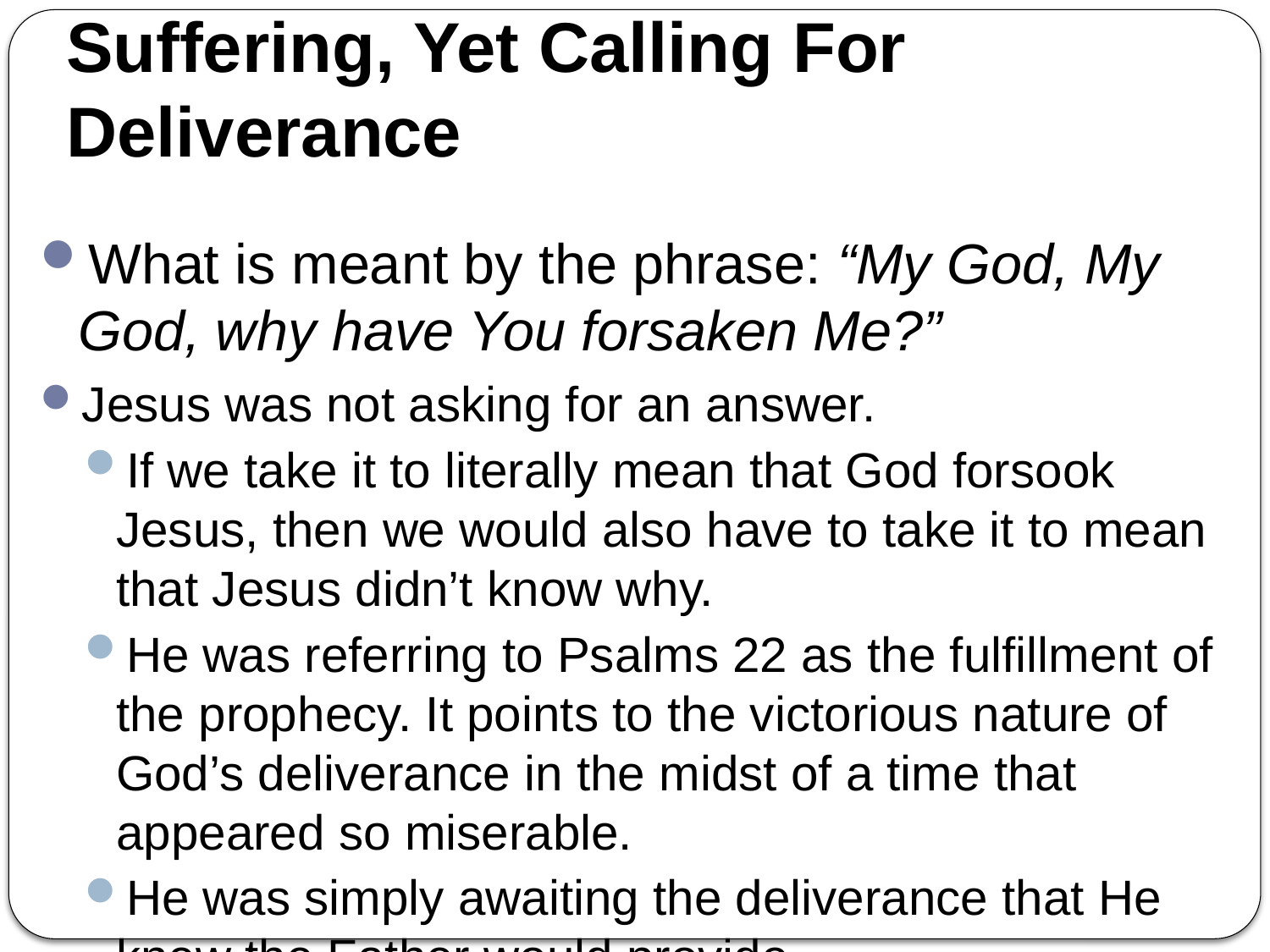

# Suffering, Yet Calling For Deliverance
What is meant by the phrase: “My God, My God, why have You forsaken Me?”
Jesus was not asking for an answer.
If we take it to literally mean that God forsook Jesus, then we would also have to take it to mean that Jesus didn’t know why.
He was referring to Psalms 22 as the fulfillment of the prophecy. It points to the victorious nature of God’s deliverance in the midst of a time that appeared so miserable.
He was simply awaiting the deliverance that He knew the Father would provide.